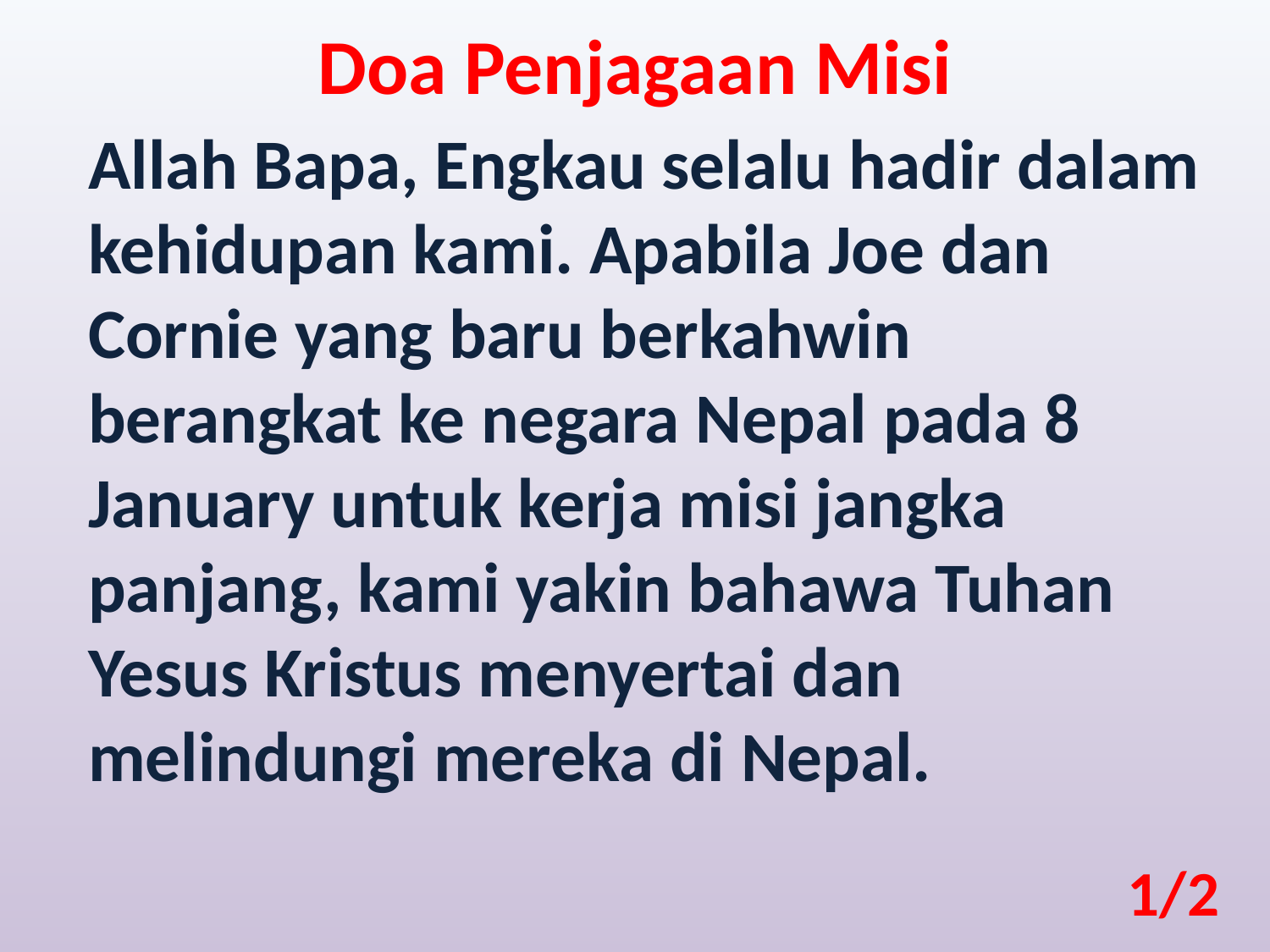

Doa Penjagaan Misi
Allah Bapa, Engkau selalu hadir dalam kehidupan kami. Apabila Joe dan Cornie yang baru berkahwin berangkat ke negara Nepal pada 8 January untuk kerja misi jangka panjang, kami yakin bahawa Tuhan Yesus Kristus menyertai dan melindungi mereka di Nepal.
1/2